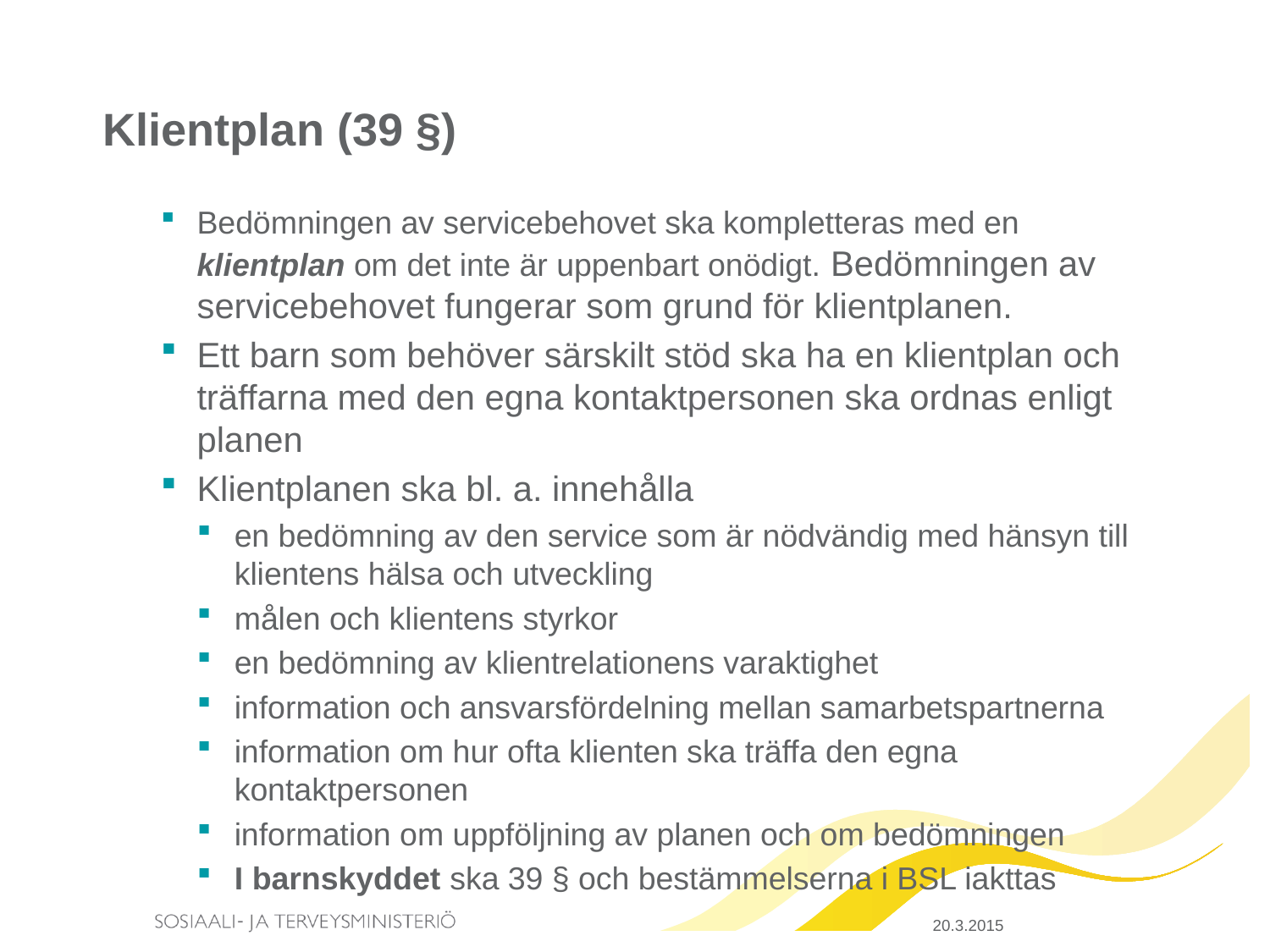

# Klientplan (39 §)
Bedömningen av servicebehovet ska kompletteras med en klientplan om det inte är uppenbart onödigt. Bedömningen av servicebehovet fungerar som grund för klientplanen.
Ett barn som behöver särskilt stöd ska ha en klientplan och träffarna med den egna kontaktpersonen ska ordnas enligt planen
Klientplanen ska bl. a. innehålla
en bedömning av den service som är nödvändig med hänsyn till klientens hälsa och utveckling
målen och klientens styrkor
en bedömning av klientrelationens varaktighet
information och ansvarsfördelning mellan samarbetspartnerna
information om hur ofta klienten ska träffa den egna kontaktpersonen
information om uppföljning av planen och om bedömningen
I barnskyddet ska 39 § och bestämmelserna i BSL iakttas
20.3.2015